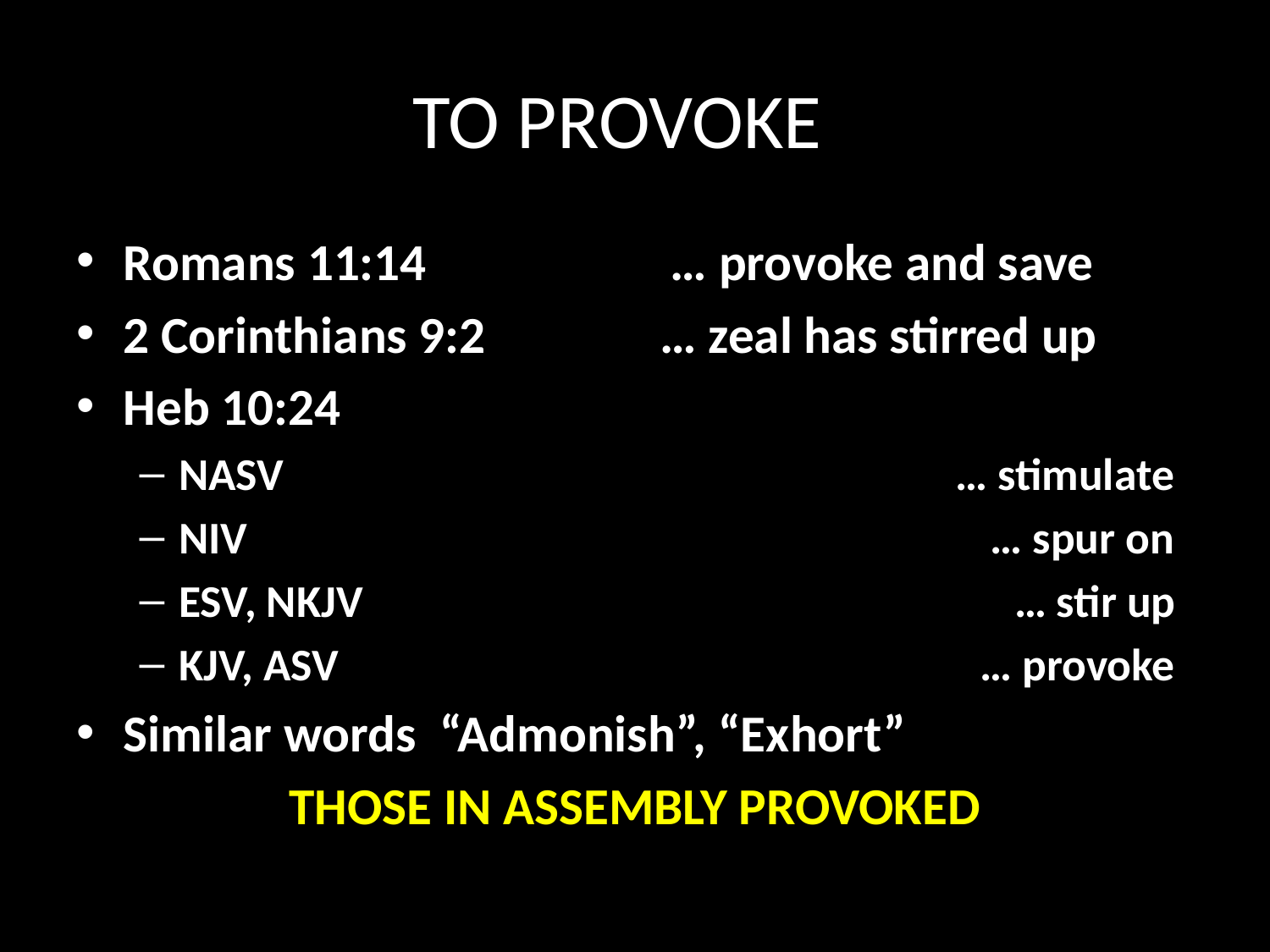

# TO PROVOKE
Romans 11:14                     … provoke and save
2 Corinthians 9:2               … zeal has stirred up
Heb 10:24
NASV                                                                  … stimulate
NIV                                                                         … spur on
ESV, NKJV                                                                … stir up
KJV, ASV                                                               … provoke
Similar words  “Admonish”, “Exhort”
THOSE IN ASSEMBLY PROVOKED